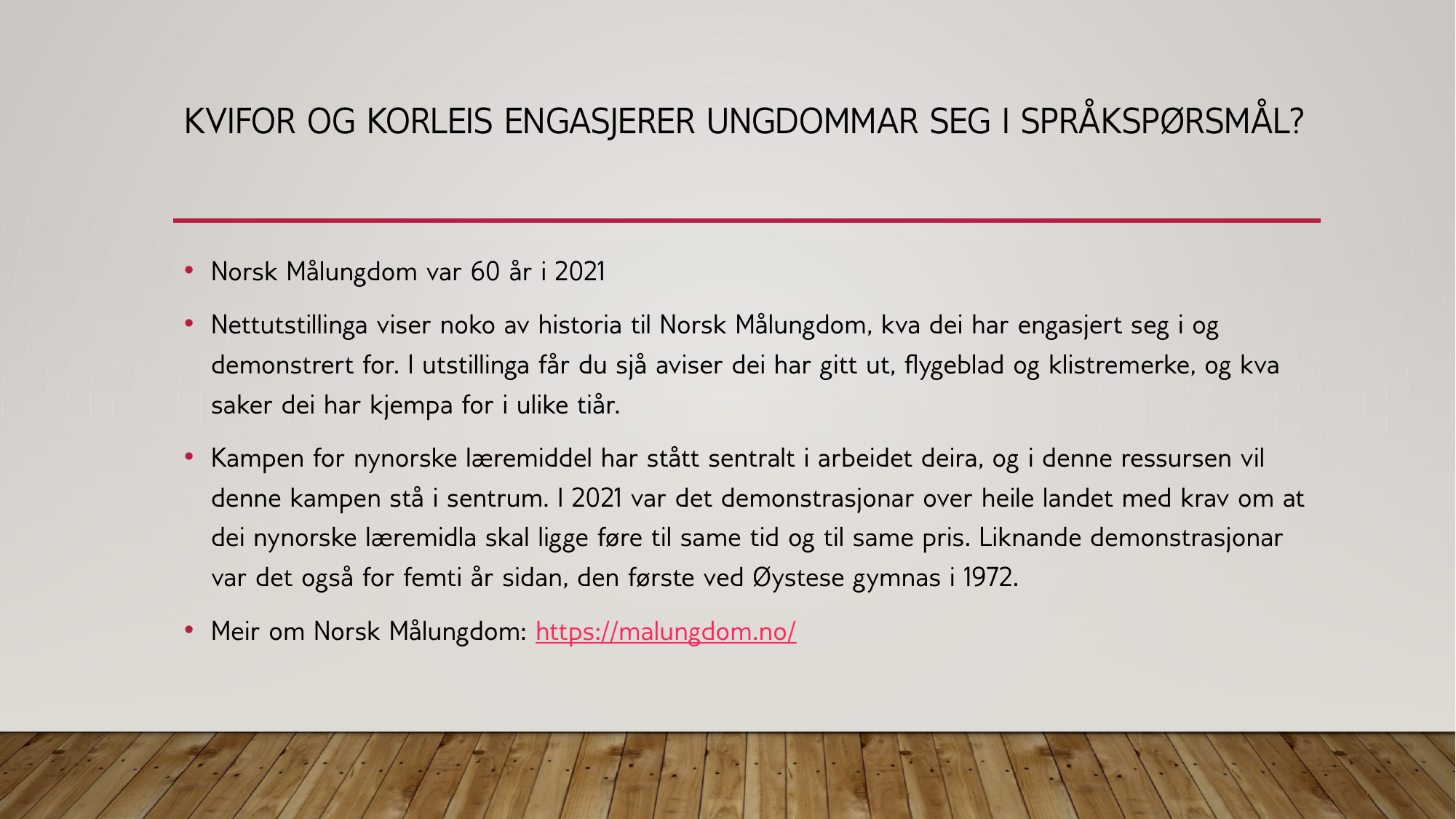

# Kvifor og korleis engasjerer ungdommar seg i språkspørsmål?
Norsk Målungdom var 60 år i 2021
Nettutstillinga viser noko av historia til Norsk Målungdom, kva dei har engasjert seg i og demonstrert for. I utstillinga får du sjå aviser dei har gitt ut, flygeblad og klistremerke, og kva saker dei har kjempa for i ulike tiår.
Kampen for nynorske læremiddel har stått sentralt i arbeidet deira, og i denne ressursen vil denne kampen stå i sentrum. I 2021 var det demonstrasjonar over heile landet med krav om at dei nynorske læremidla skal ligge føre til same tid og til same pris. Liknande demonstrasjonar var det også for femti år sidan, den første ved Øystese gymnas i 1972.
Meir om Norsk Målungdom: https://malungdom.no/